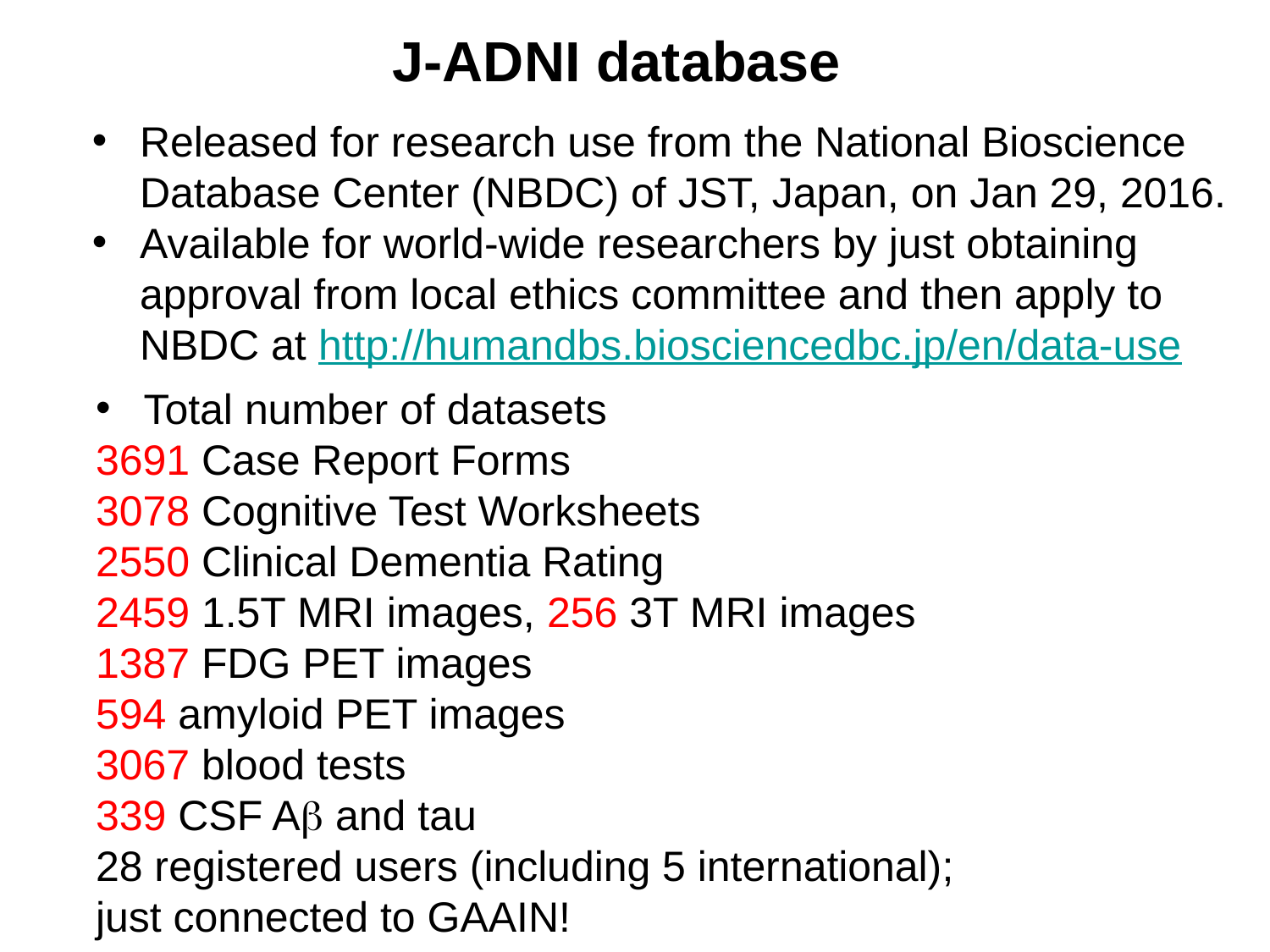

J-ADNI database
Released for research use from the National Bioscience Database Center (NBDC) of JST, Japan, on Jan 29, 2016.
Available for world-wide researchers by just obtaining approval from local ethics committee and then apply to NBDC at http://humandbs.biosciencedbc.jp/en/data-use
Total number of datasets
3691 Case Report Forms
3078 Cognitive Test Worksheets
2550 Clinical Dementia Rating
2459 1.5T MRI images, 256 3T MRI images
1387 FDG PET images
594 amyloid PET images
3067 blood tests
339 CSF Aβ and tau
28 registered users (including 5 international); just connected to GAAIN!